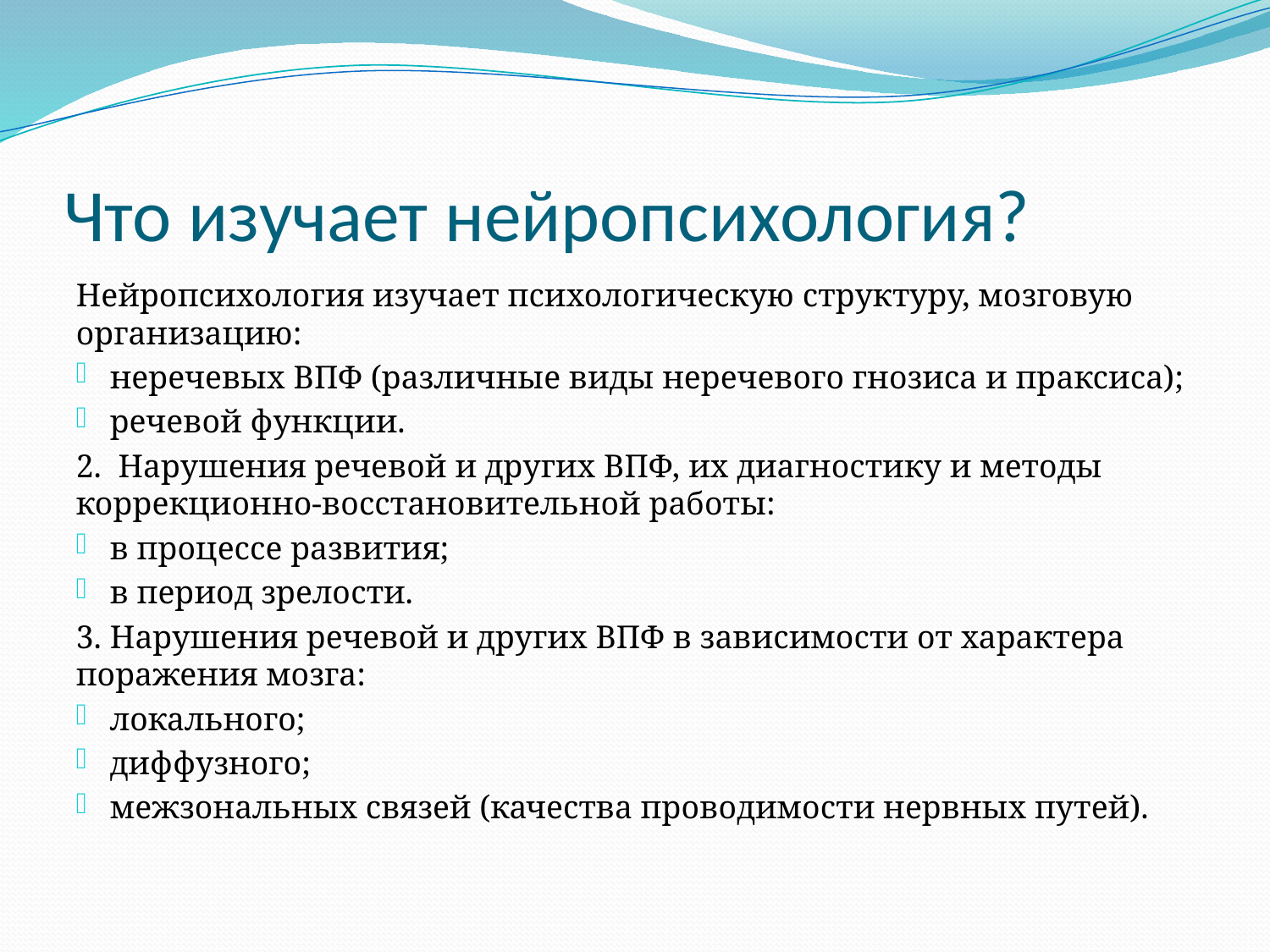

# Что изучает нейропсихология?
Нейропсихология изучает психологическую структуру, мозговую организацию:
неречевых ВПФ (различные виды неречевого гнозиса и праксиса);
речевой функции.
2.  Нарушения речевой и других ВПФ, их диагностику и методы коррекционно-восстановительной работы:
в процессе развития;
в период зрелости.
3. Нарушения речевой и других ВПФ в зависимости от характера поражения мозга:
локального;
диффузного;
межзональных связей (качества проводимости нервных путей).